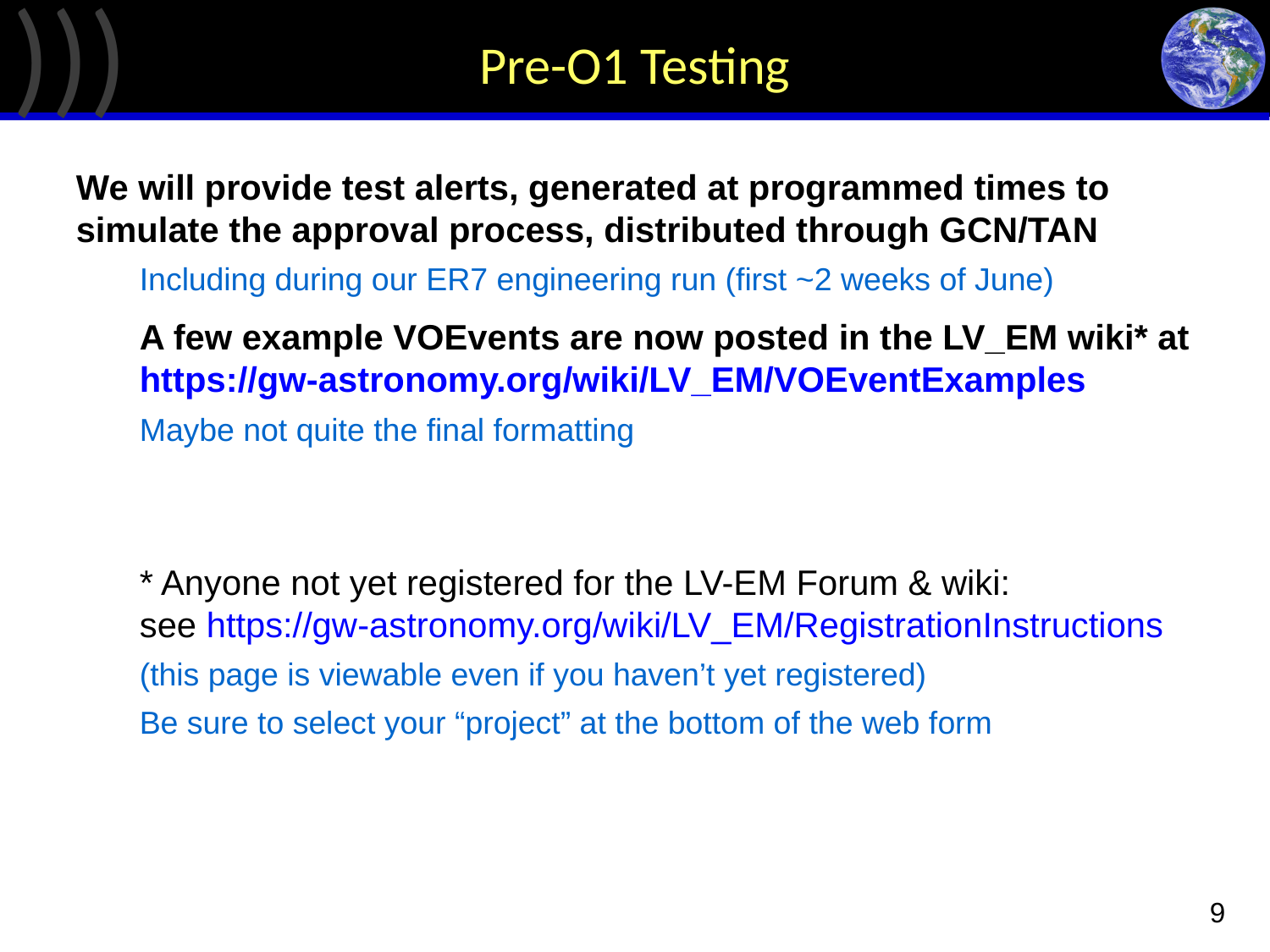

# Pre-O1 Testing
We will provide test alerts, generated at programmed times to simulate the approval process, distributed through GCN/TAN
Including during our ER7 engineering run (first ~2 weeks of June)
A few example VOEvents are now posted in the LV_EM wiki* at https://gw-astronomy.org/wiki/LV_EM/VOEventExamples
Maybe not quite the final formatting

* Anyone not yet registered for the LV-EM Forum & wiki:
see https://gw-astronomy.org/wiki/LV_EM/RegistrationInstructions
(this page is viewable even if you haven’t yet registered)
Be sure to select your “project” at the bottom of the web form
9